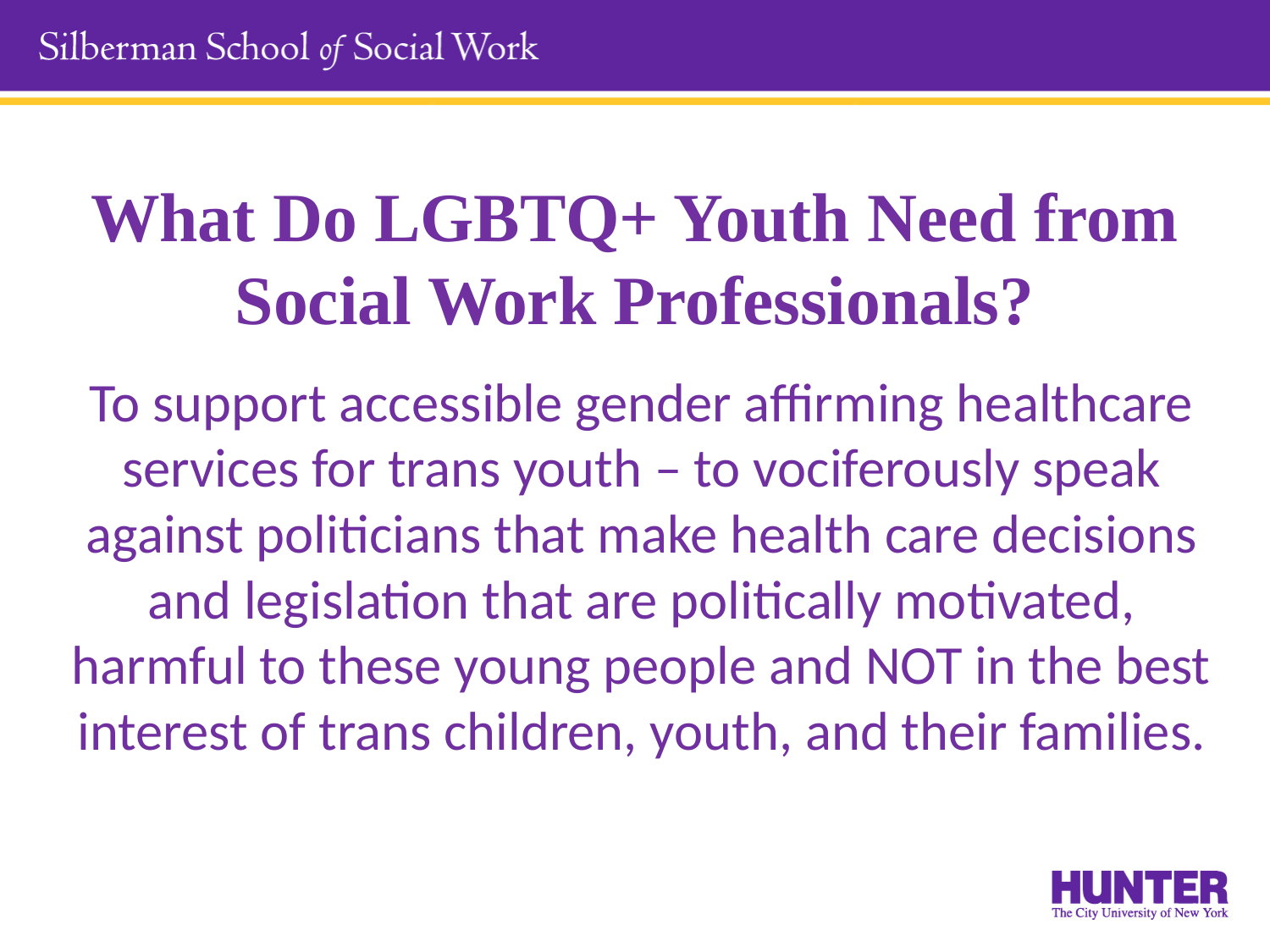

# What Do LGBTQ+ Youth Need from Social Work Professionals?
To support accessible gender affirming healthcare services for trans youth – to vociferously speak against politicians that make health care decisions and legislation that are politically motivated, harmful to these young people and NOT in the best interest of trans children, youth, and their families.